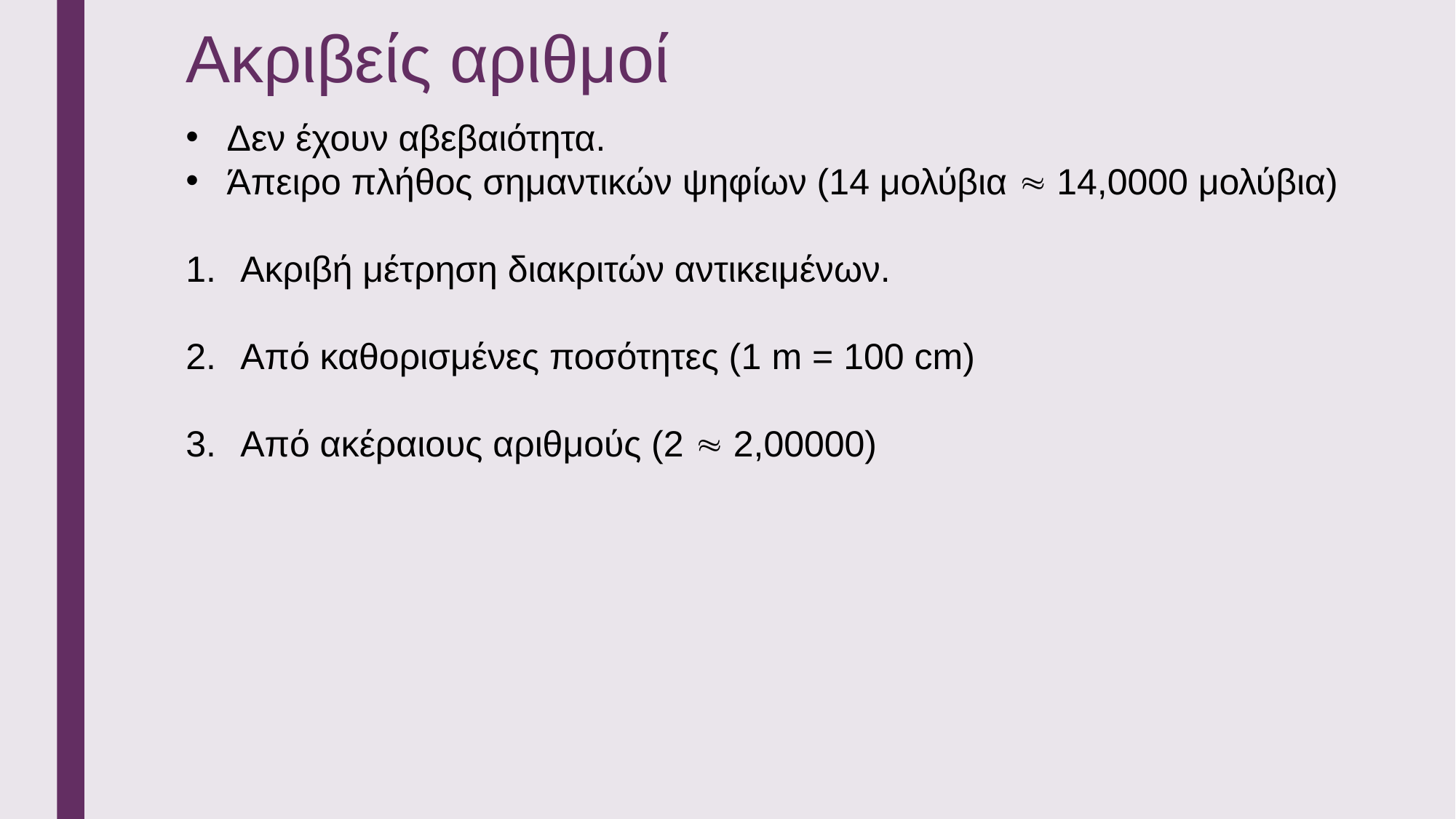

# Ακριβείς αριθμοί
Δεν έχουν αβεβαιότητα.
Άπειρο πλήθος σημαντικών ψηφίων (14 μολύβια ≈ 14,0000 μολύβια)

Ακριβή μέτρηση διακριτών αντικειμένων.

Από καθορισμένες ποσότητες (1 m = 100 cm)

Από ακέραιους αριθμούς (2 ≈ 2,00000)